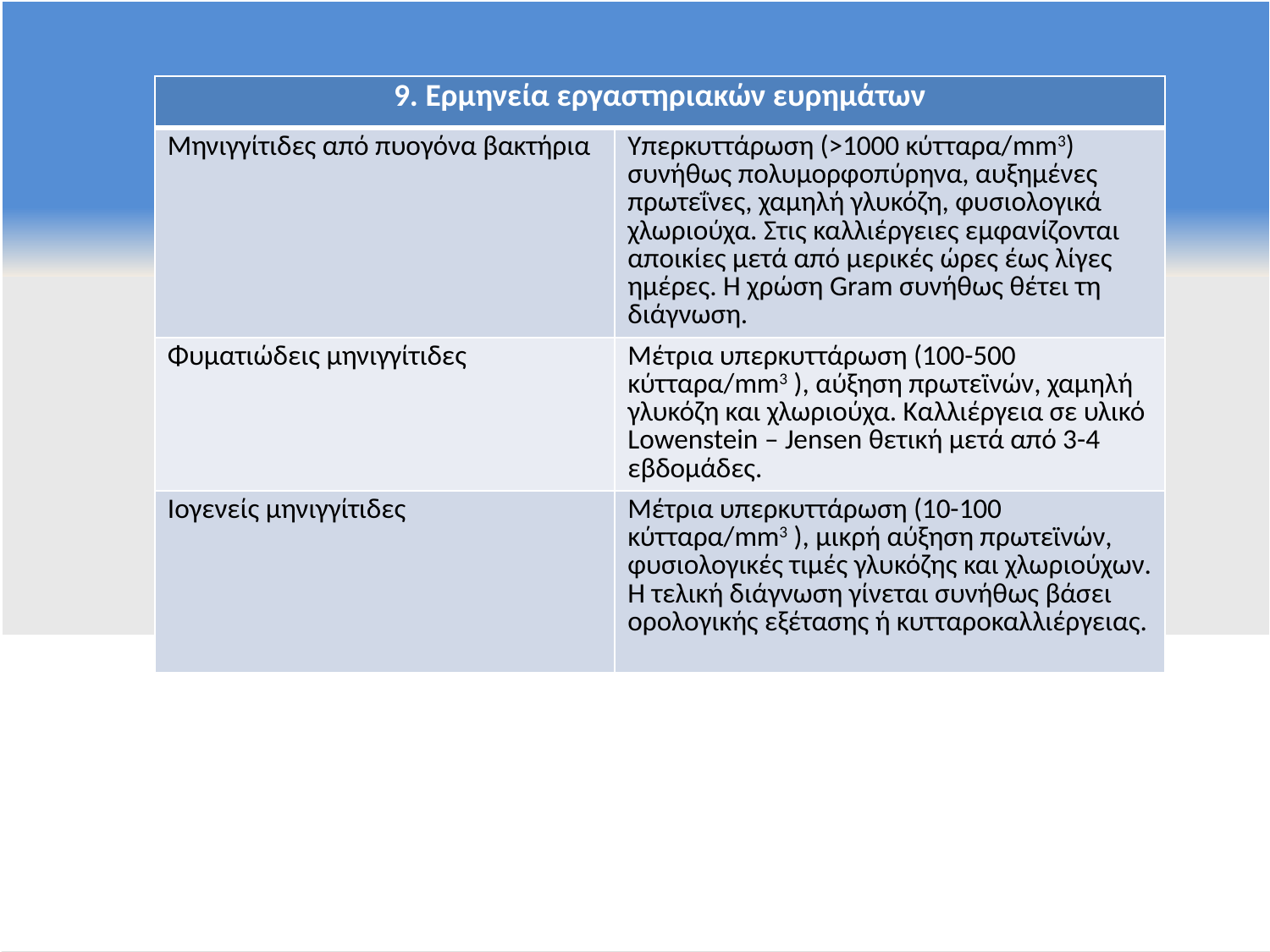

| 9. Ερμηνεία εργαστηριακών ευρημάτων |  |
| --- | --- |
| Μηνιγγίτιδες από πυογόνα βακτήρια | Υπερκυττάρωση (>1000 κύτταρα/mm3) συνήθως πολυμορφοπύρηνα, αυξημένες πρωτεΐνες, χαμηλή γλυκόζη, φυσιολογικά χλωριούχα. Στις καλλιέργειες εμφανίζονται αποικίες μετά από μερικές ώρες έως λίγες ημέρες. Η χρώση Gram συνήθως θέτει τη διάγνωση. |
| Φυματιώδεις μηνιγγίτιδες | Μέτρια υπερκυττάρωση (100-500 κύτταρα/mm3 ), αύξηση πρωτεϊνών, χαμηλή γλυκόζη και χλωριούχα. Καλλιέργεια σε υλικό Lowenstein – Jensen θετική μετά από 3-4 εβδομάδες. |
| Ιογενείς μηνιγγίτιδες | Μέτρια υπερκυττάρωση (10-100 κύτταρα/mm3 ), μικρή αύξηση πρωτεϊνών, φυσιολογικές τιμές γλυκόζης και χλωριούχων. Η τελική διάγνωση γίνεται συνήθως βάσει ορολογικής εξέτασης ή κυτταροκαλλιέργειας. |